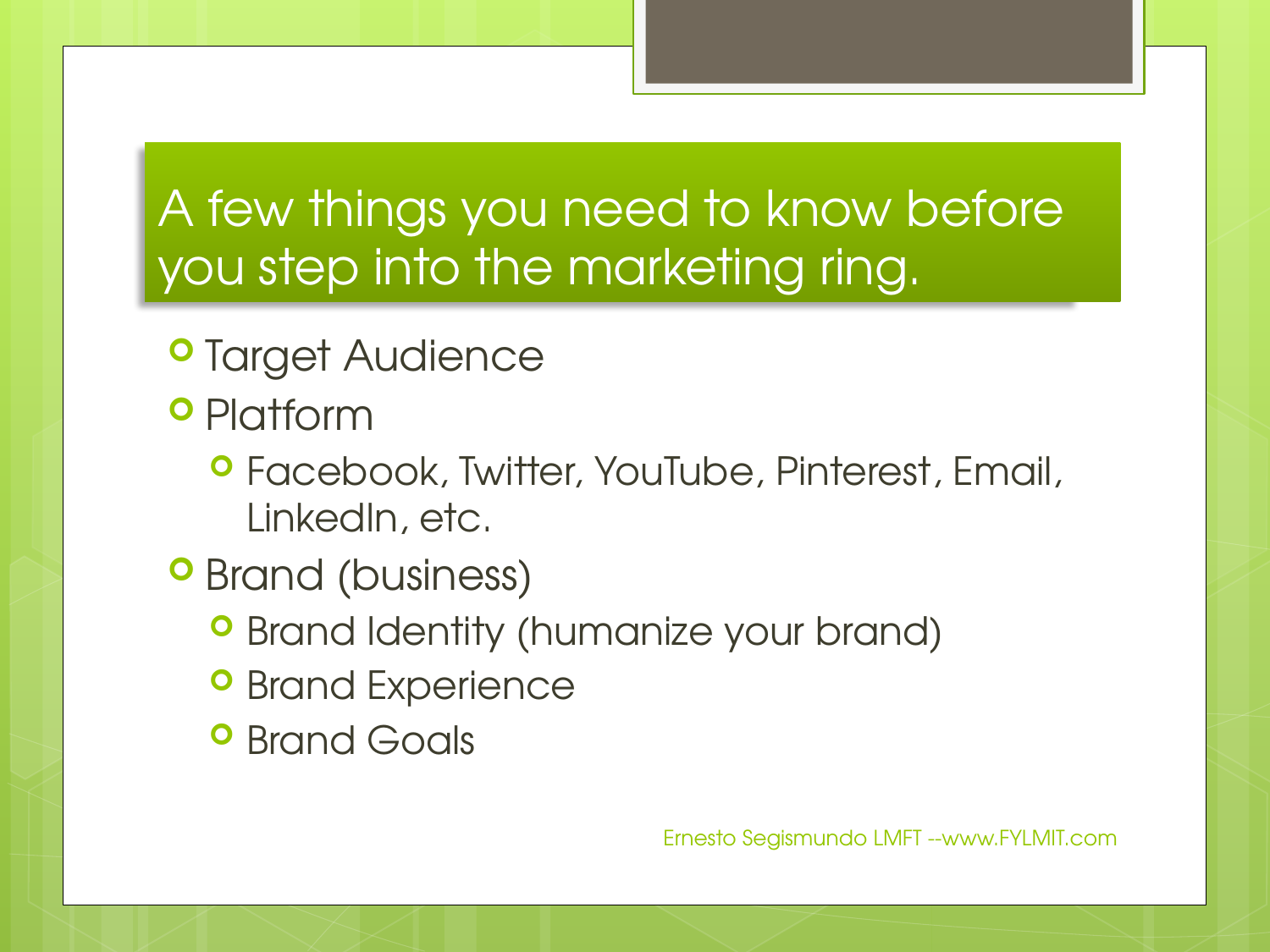

# A few things you need to know before you step into the marketing ring.
Target Audience
Platform
Facebook, Twitter, YouTube, Pinterest, Email, LinkedIn, etc.
Brand (business)
Brand Identity (humanize your brand)
Brand Experience
Brand Goals

Ernesto Segismundo LMFT --www.FYLMIT.com